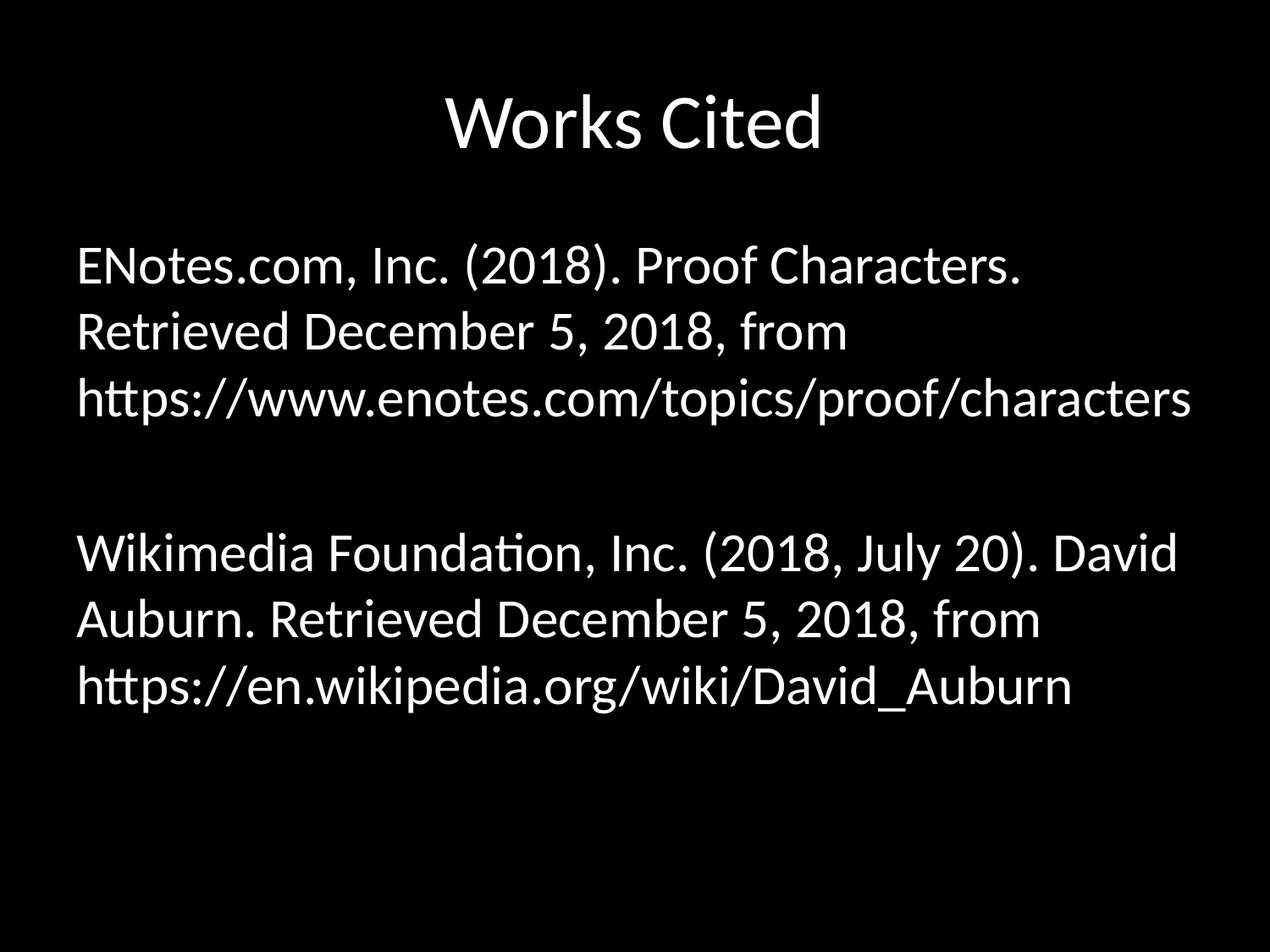

# Works Cited
ENotes.com, Inc. (2018). Proof Characters. Retrieved December 5, 2018, from https://www.enotes.com/topics/proof/characters

Wikimedia Foundation, Inc. (2018, July 20). David Auburn. Retrieved December 5, 2018, from https://en.wikipedia.org/wiki/David_Auburn